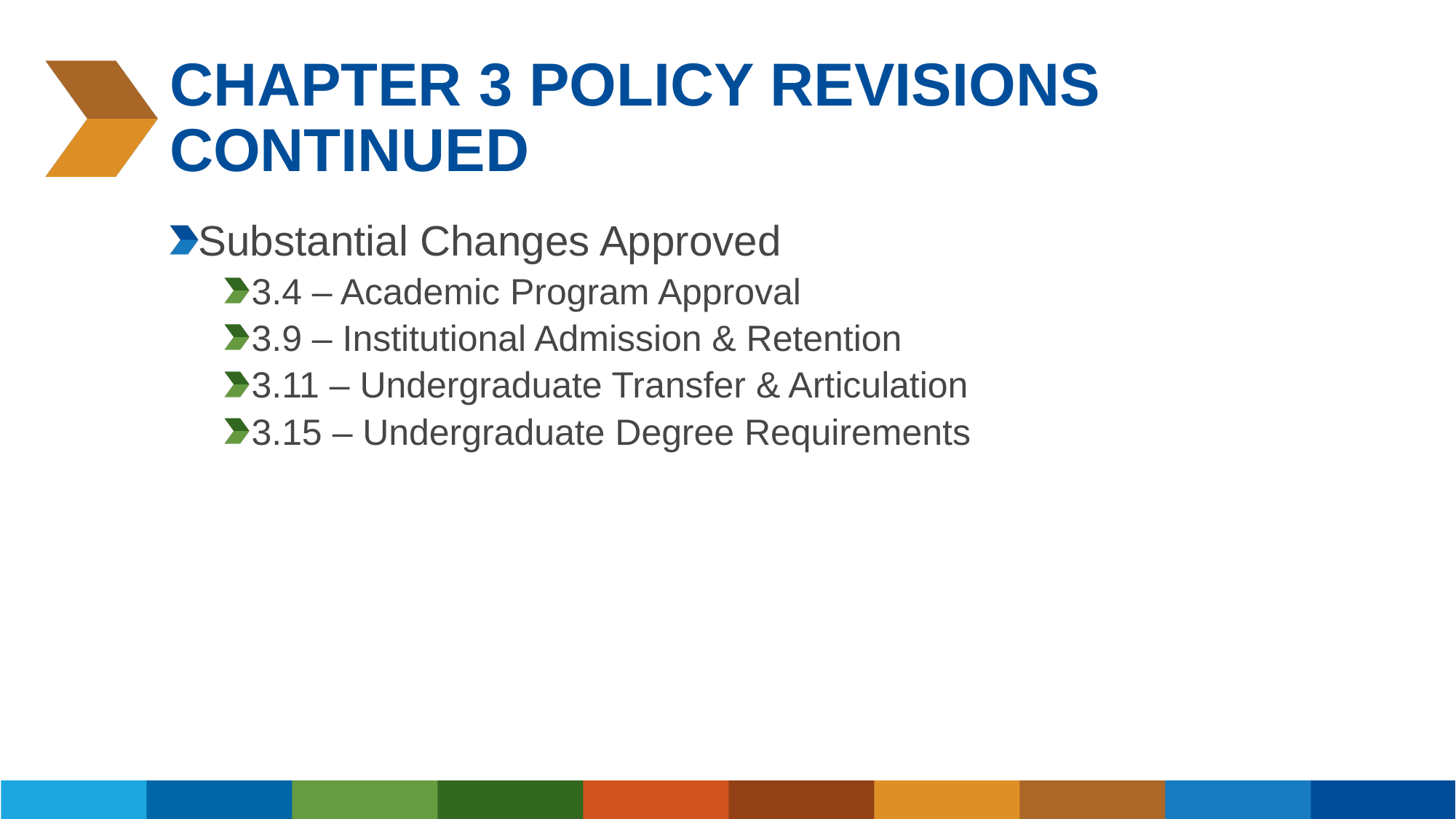

# Chapter 3 Policy Revisions Continued
Substantial Changes Approved
3.4 – Academic Program Approval
3.9 – Institutional Admission & Retention
3.11 – Undergraduate Transfer & Articulation
3.15 – Undergraduate Degree Requirements